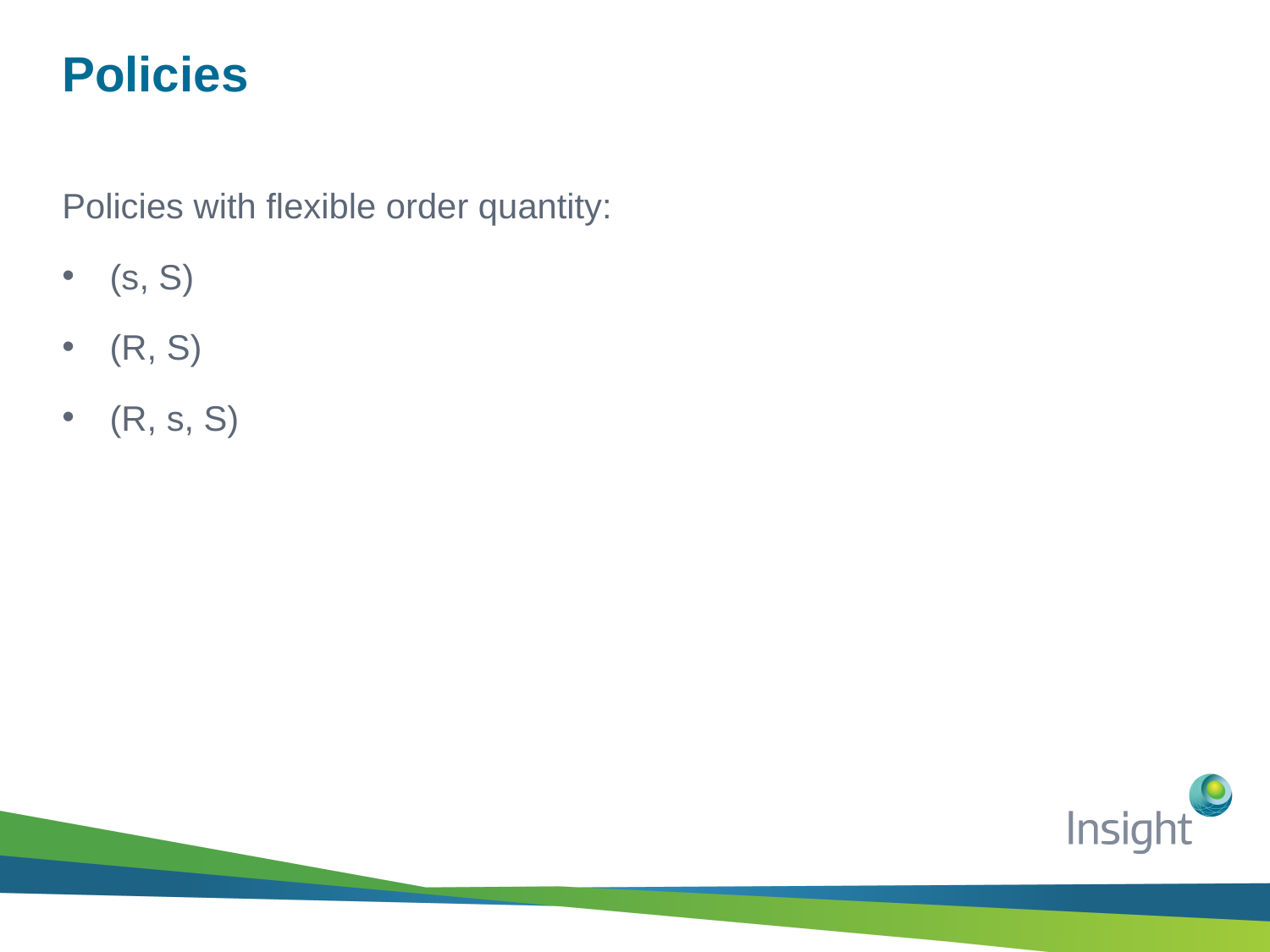

# Policies
Policies with flexible order quantity:
(s, S)
(R, S)
(R, s, S)